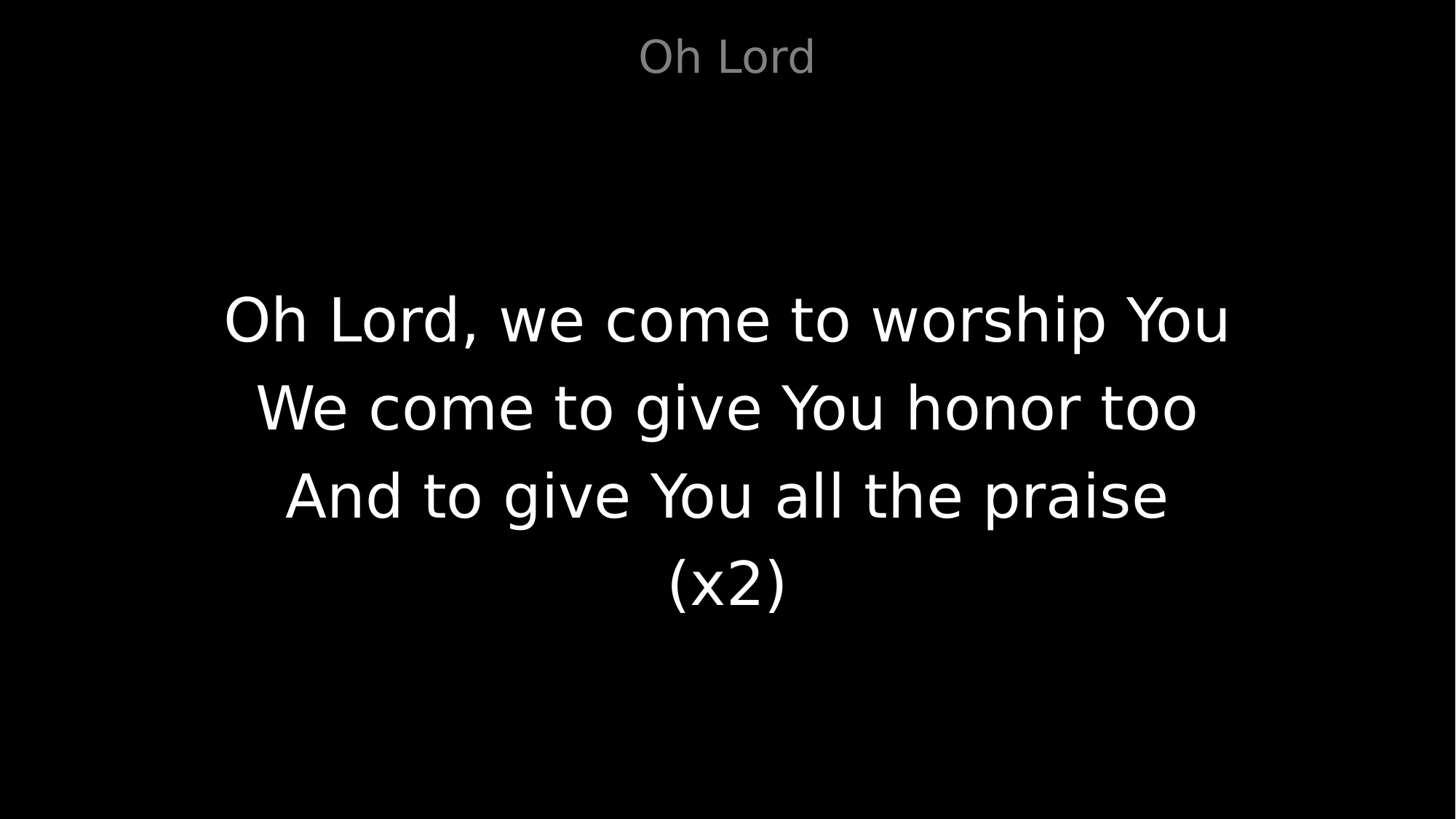

Oh Lord
Oh Lord, we come to worship You
We come to give You honor too
And to give You all the praise
(x2)